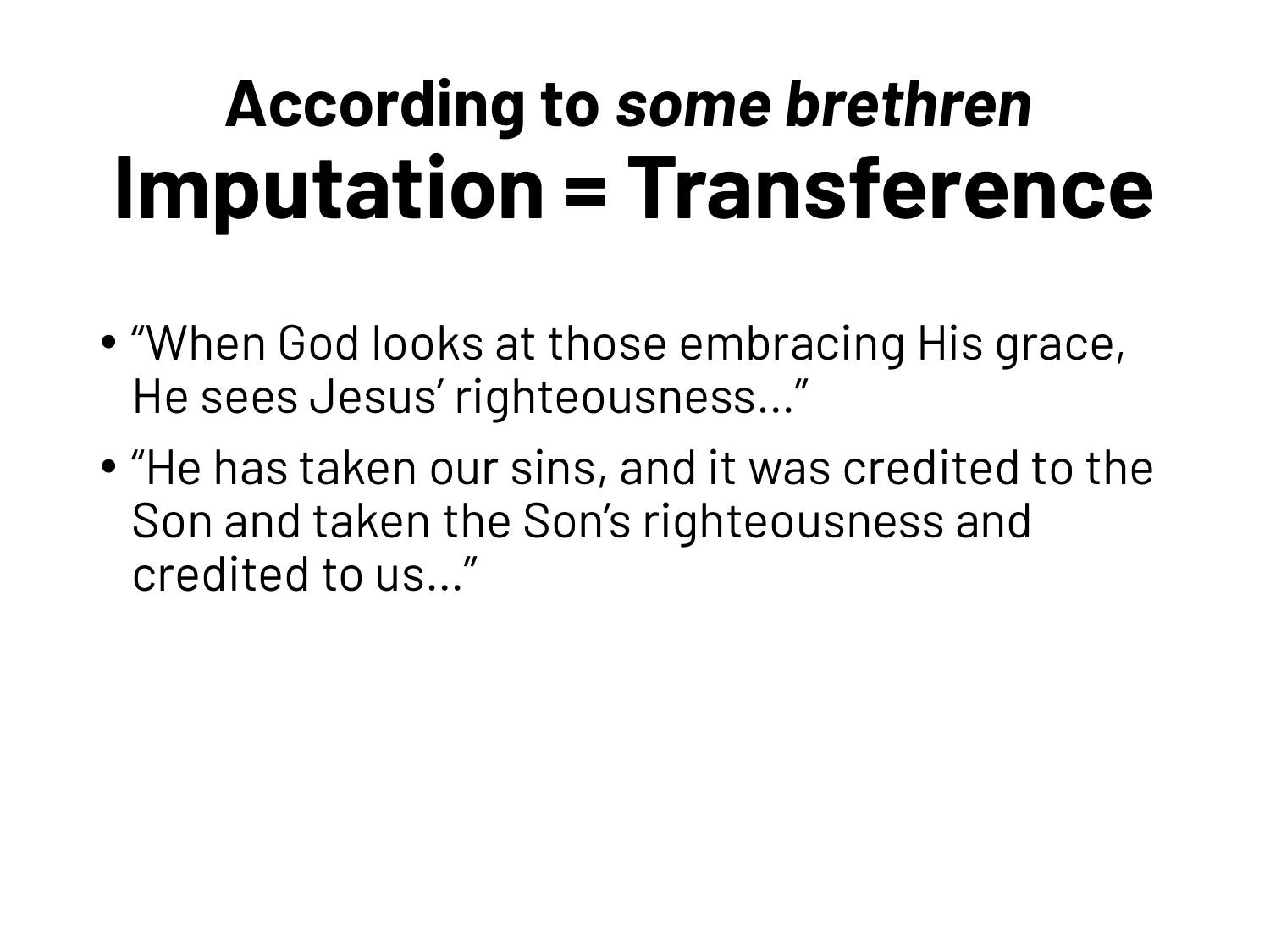

# According to some brethren Imputation = Transference
“When God looks at those embracing His grace, He sees Jesus’ righteousness…”
“He has taken our sins, and it was credited to the Son and taken the Son’s righteousness and credited to us…”